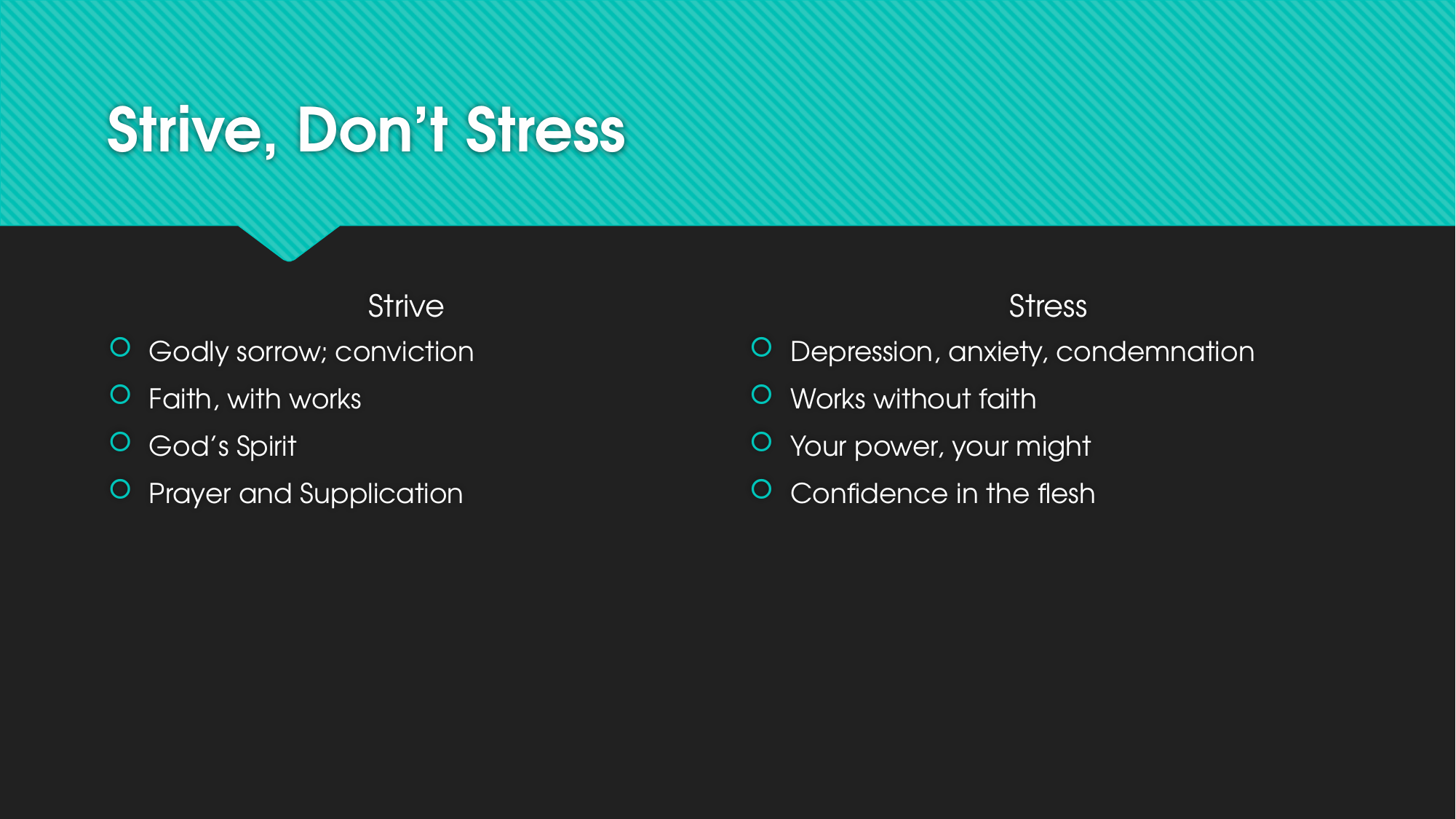

# Strive, Don’t Stress
Strive
Stress
Godly sorrow; conviction
Faith, with works
God’s Spirit
Prayer and Supplication
Depression, anxiety, condemnation
Works without faith
Your power, your might
Confidence in the flesh